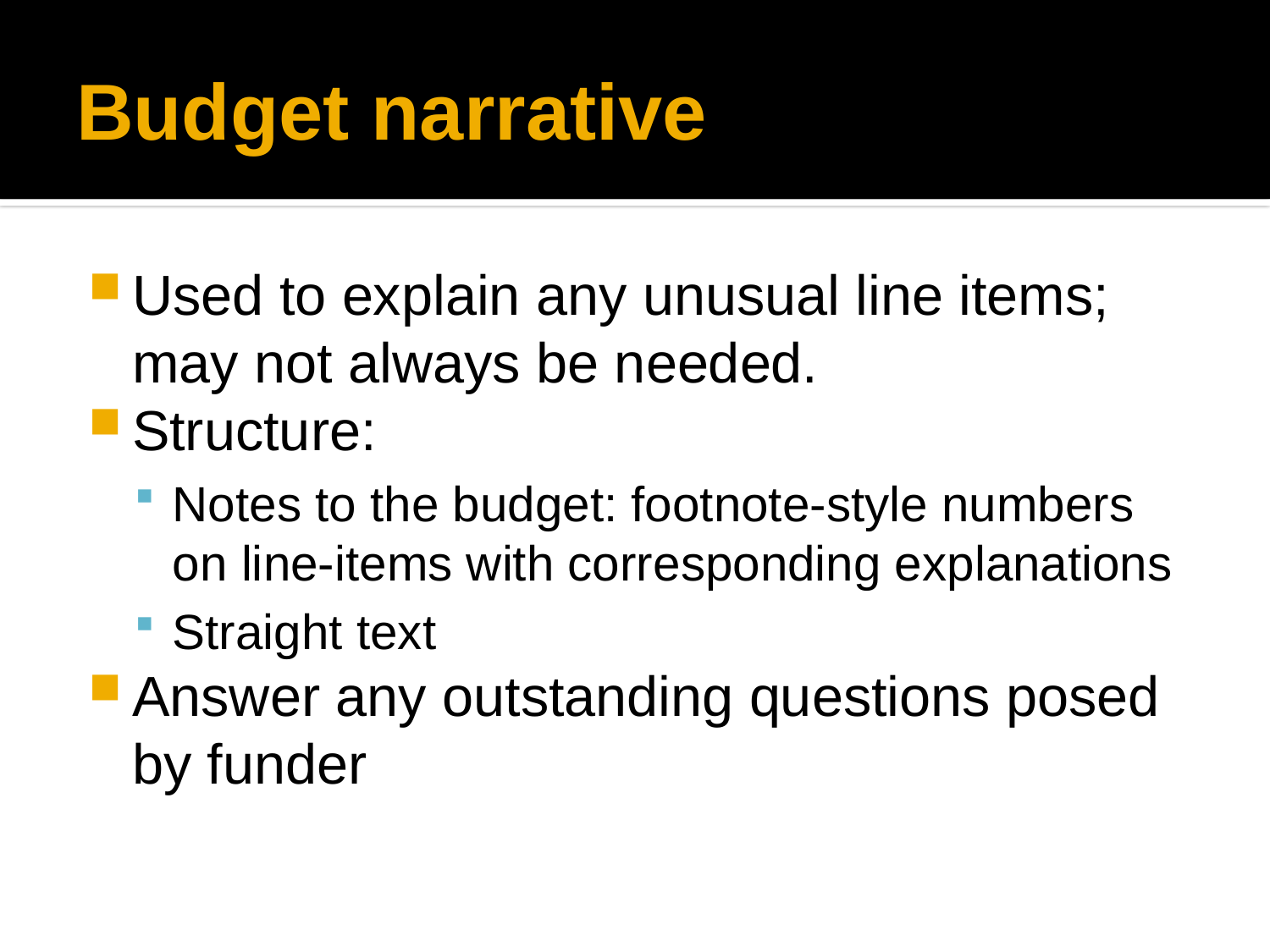

# Budget narrative
Used to explain any unusual line items; may not always be needed.
Structure:
Notes to the budget: footnote-style numbers on line-items with corresponding explanations
Straight text
Answer any outstanding questions posed by funder